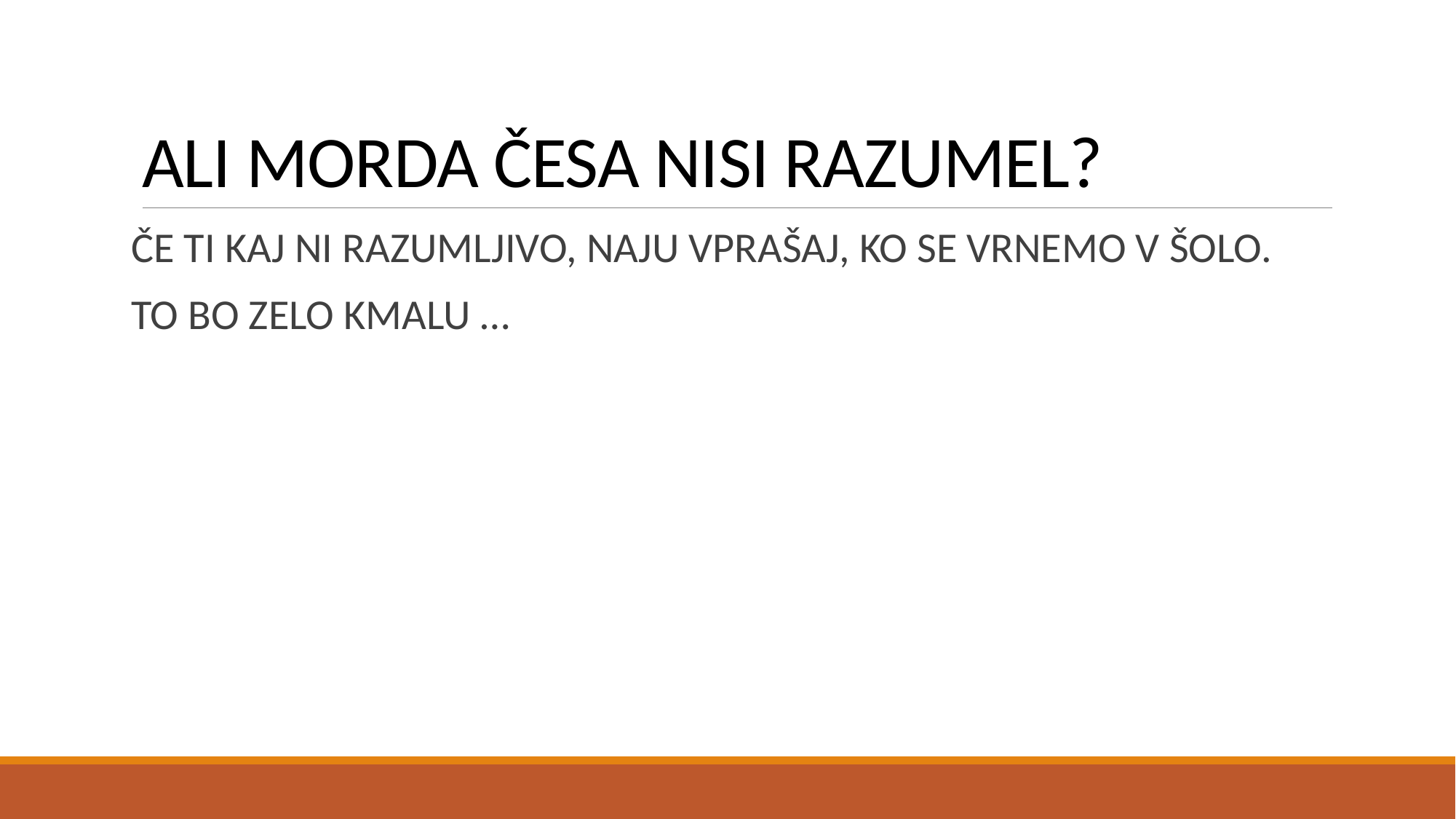

# ALI MORDA ČESA NISI RAZUMEL?
ČE TI KAJ NI RAZUMLJIVO, NAJU VPRAŠAJ, KO SE VRNEMO V ŠOLO.
TO BO ZELO KMALU …